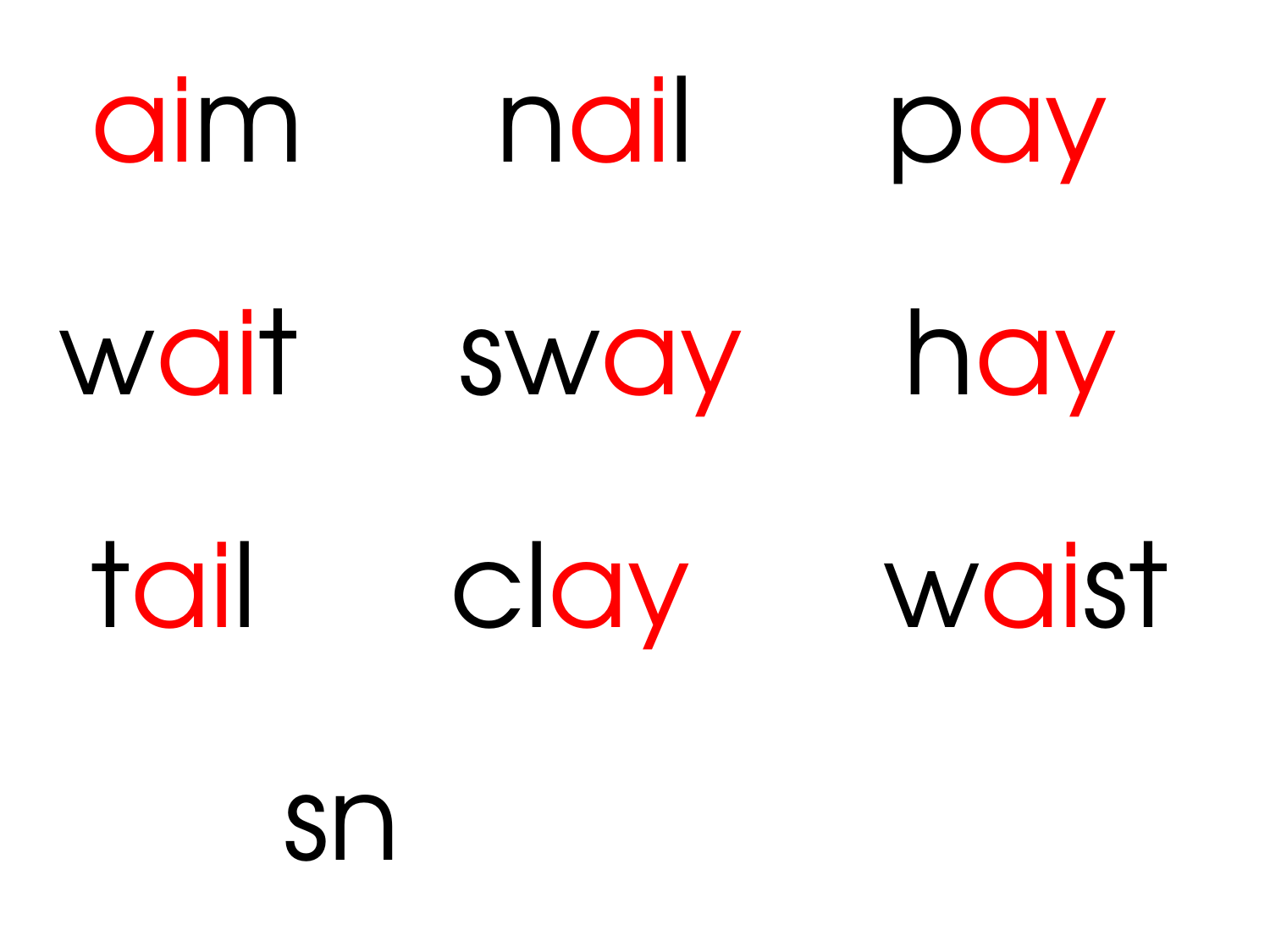

aim      nail      pay

 wait     sway     hay

  tail      clay      waist

        sn